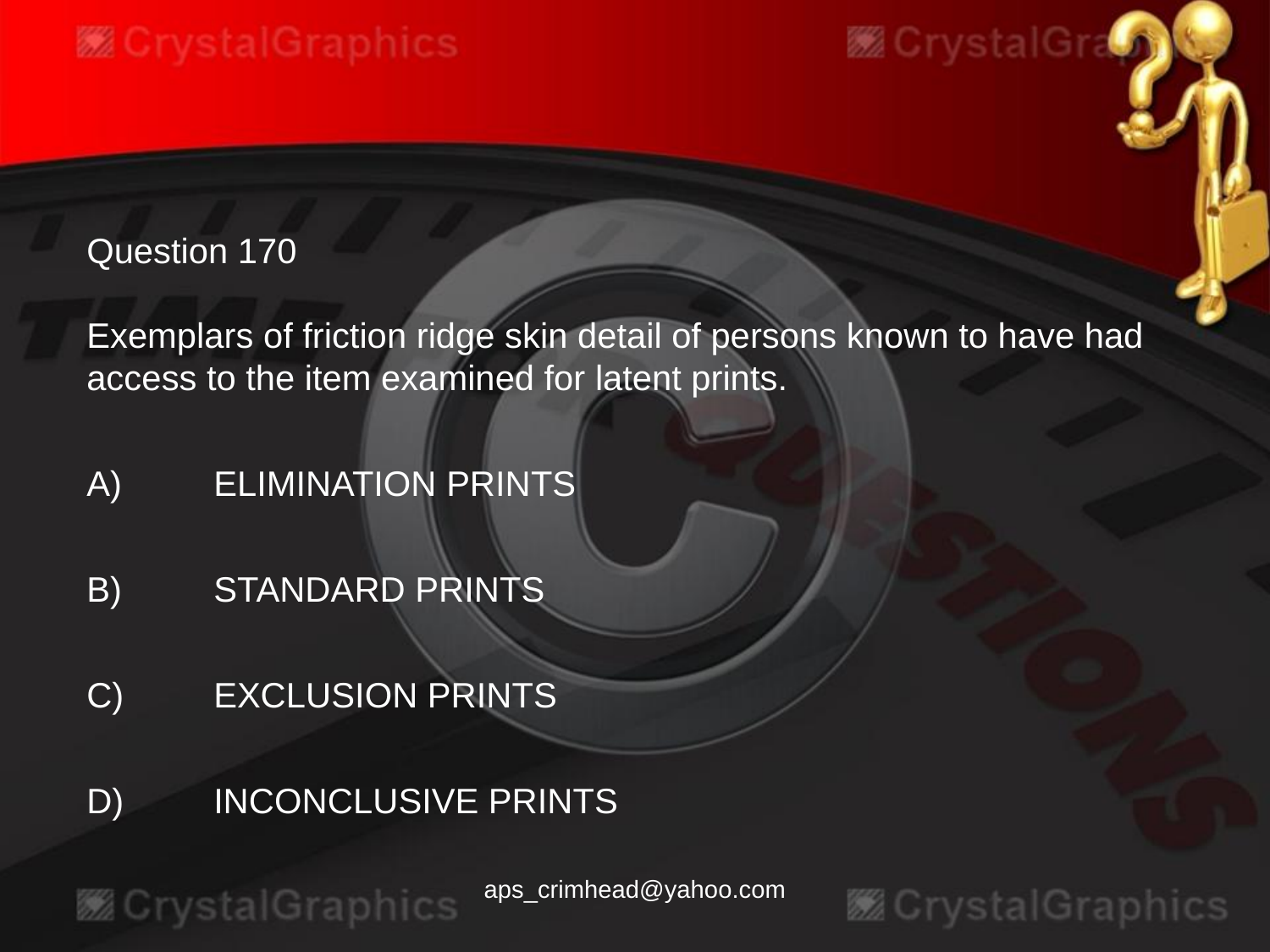

Question 170

Exemplars of friction ridge skin detail of persons known to have had access to the item examined for latent prints.
A)	ELIMINATION PRINTS
B)	STANDARD PRINTS
C)	EXCLUSION PRINTS
D)	INCONCLUSIVE PRINTS
aps_crimhead@yahoo.com